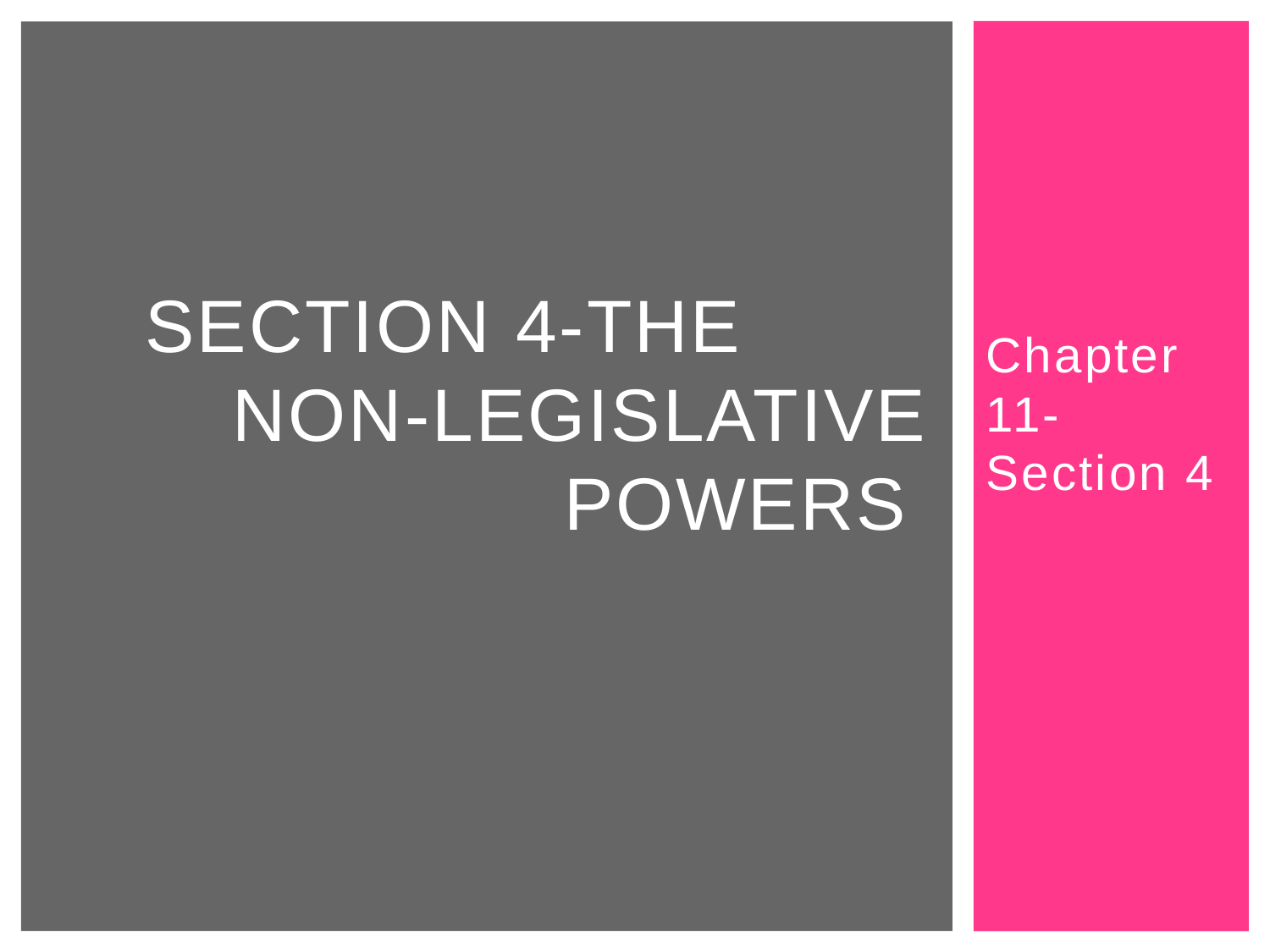

# Section 4-The         Non-legislative Powers
Chapter 11-Section 4